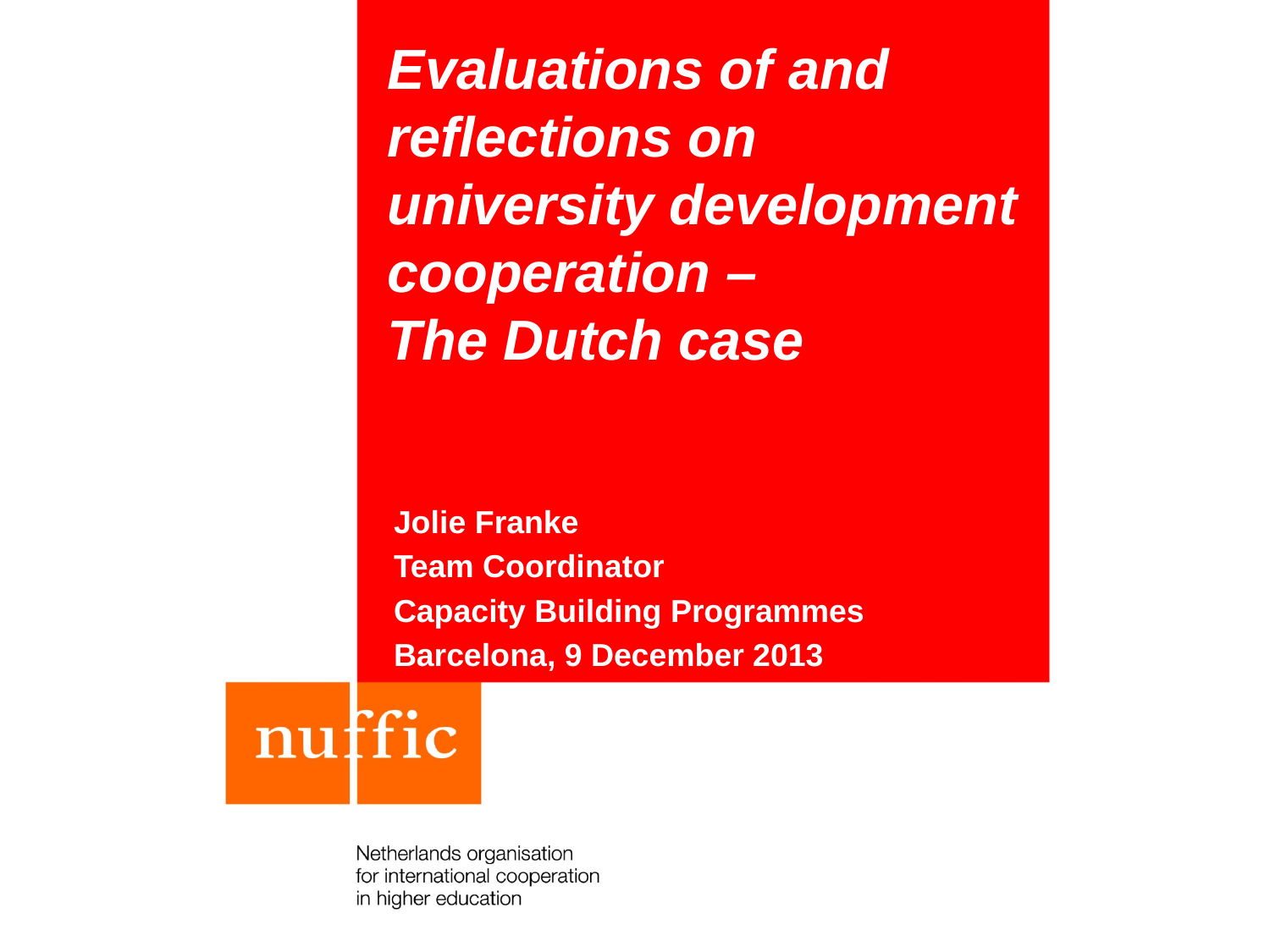

# Evaluations of and reflections on university development cooperation – The Dutch case
Jolie Franke
Team Coordinator
Capacity Building Programmes
Barcelona, 9 December 2013